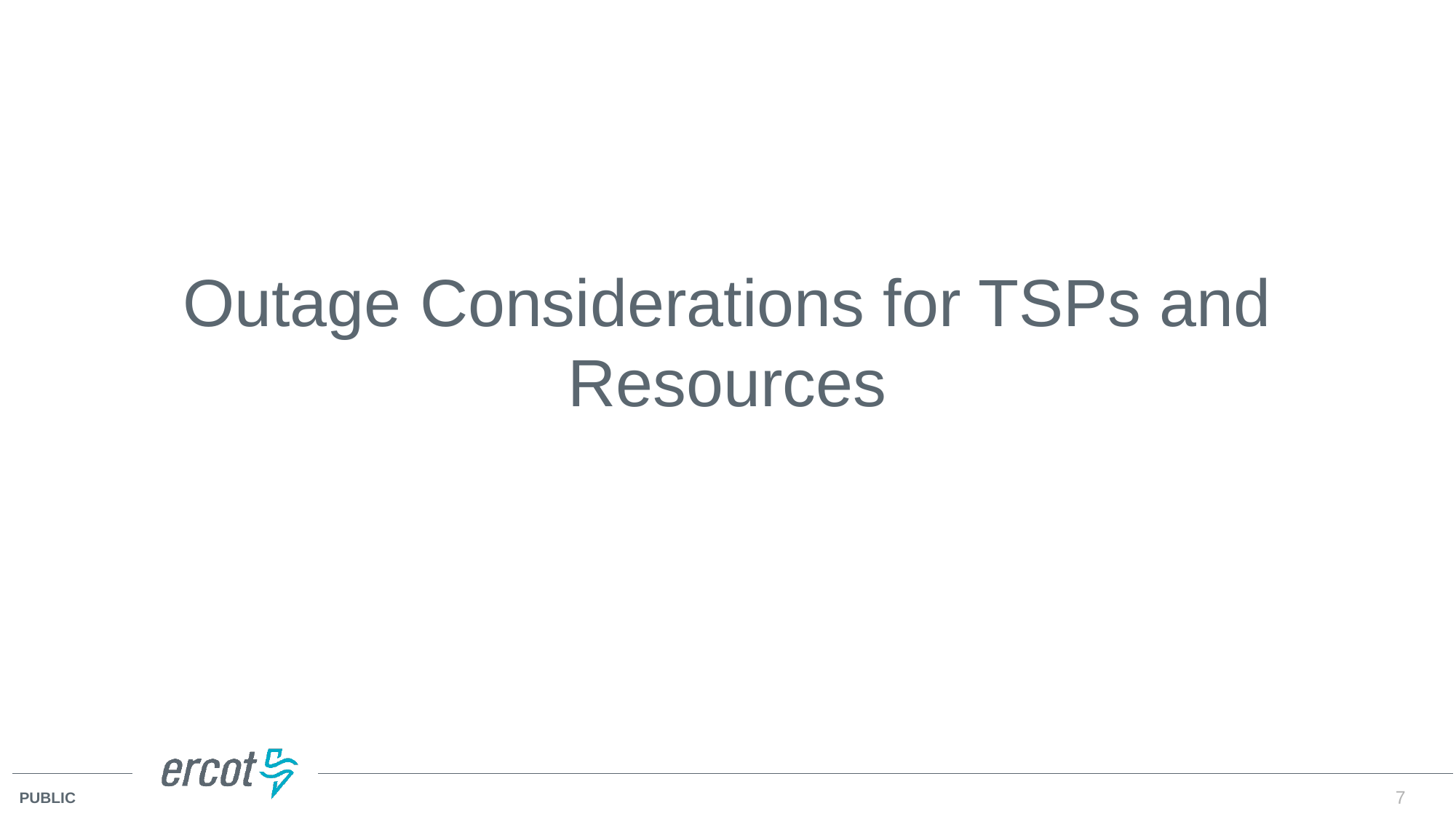

# Outage Considerations for TSPs and Resources

7